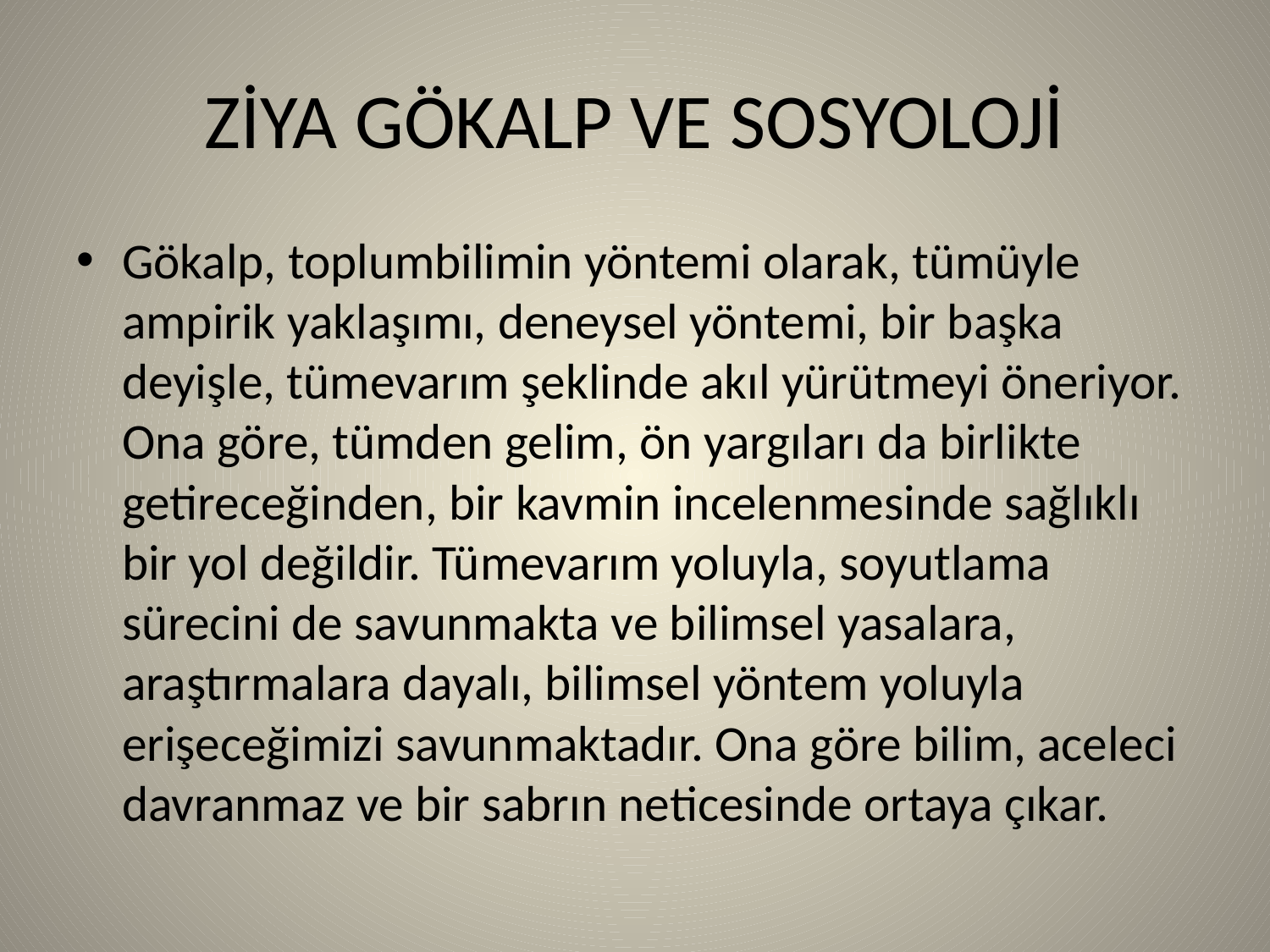

# ZİYA GÖKALP VE SOSYOLOJİ
Gökalp, toplumbilimin yöntemi olarak, tümüyle ampirik yaklaşımı, deneysel yöntemi, bir başka deyişle, tümevarım şeklinde akıl yürütmeyi öneriyor. Ona göre, tümden gelim, ön yargıları da birlikte getireceğinden, bir kavmin incelenmesinde sağlıklı bir yol değildir. Tümevarım yoluyla, soyutlama sürecini de savunmakta ve bilimsel yasalara, araştırmalara dayalı, bilimsel yöntem yoluyla erişeceğimizi savunmaktadır. Ona göre bilim, aceleci davranmaz ve bir sabrın neticesinde ortaya çıkar.